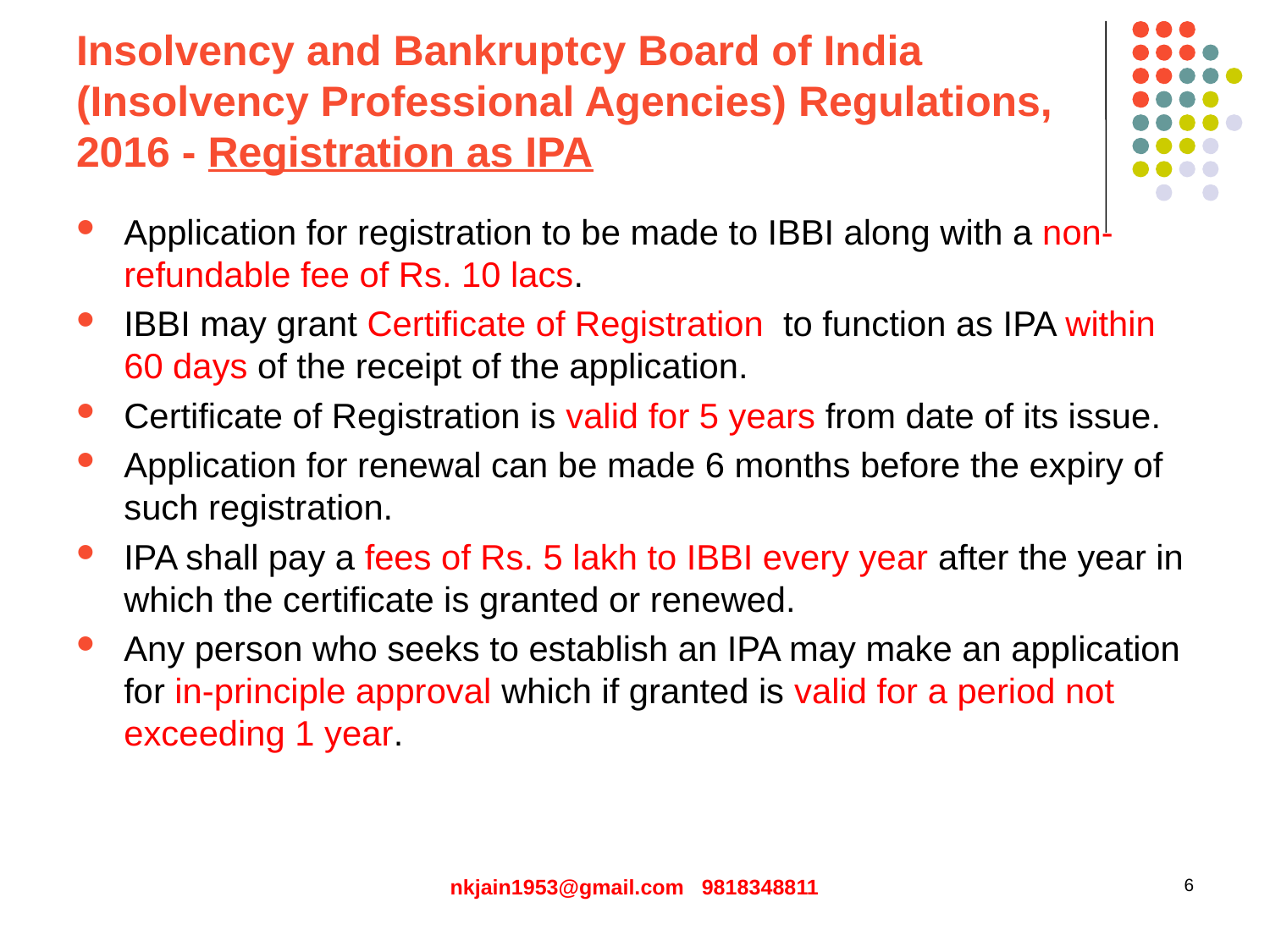

# Insolvency and Bankruptcy Board of India (Insolvency Professional Agencies) Regulations, 2016 - Registration as IPA
Application for registration to be made to IBBI along with a non-refundable fee of Rs. 10 lacs.
IBBI may grant Certificate of Registration  to function as IPA within 60 days of the receipt of the application.
Certificate of Registration is valid for 5 years from date of its issue.
Application for renewal can be made 6 months before the expiry of such registration.
IPA shall pay a fees of Rs. 5 lakh to IBBI every year after the year in which the certificate is granted or renewed.
Any person who seeks to establish an IPA may make an application for in-principle approval which if granted is valid for a period not exceeding 1 year.
nkjain1953@gmail.com   9818348811
6